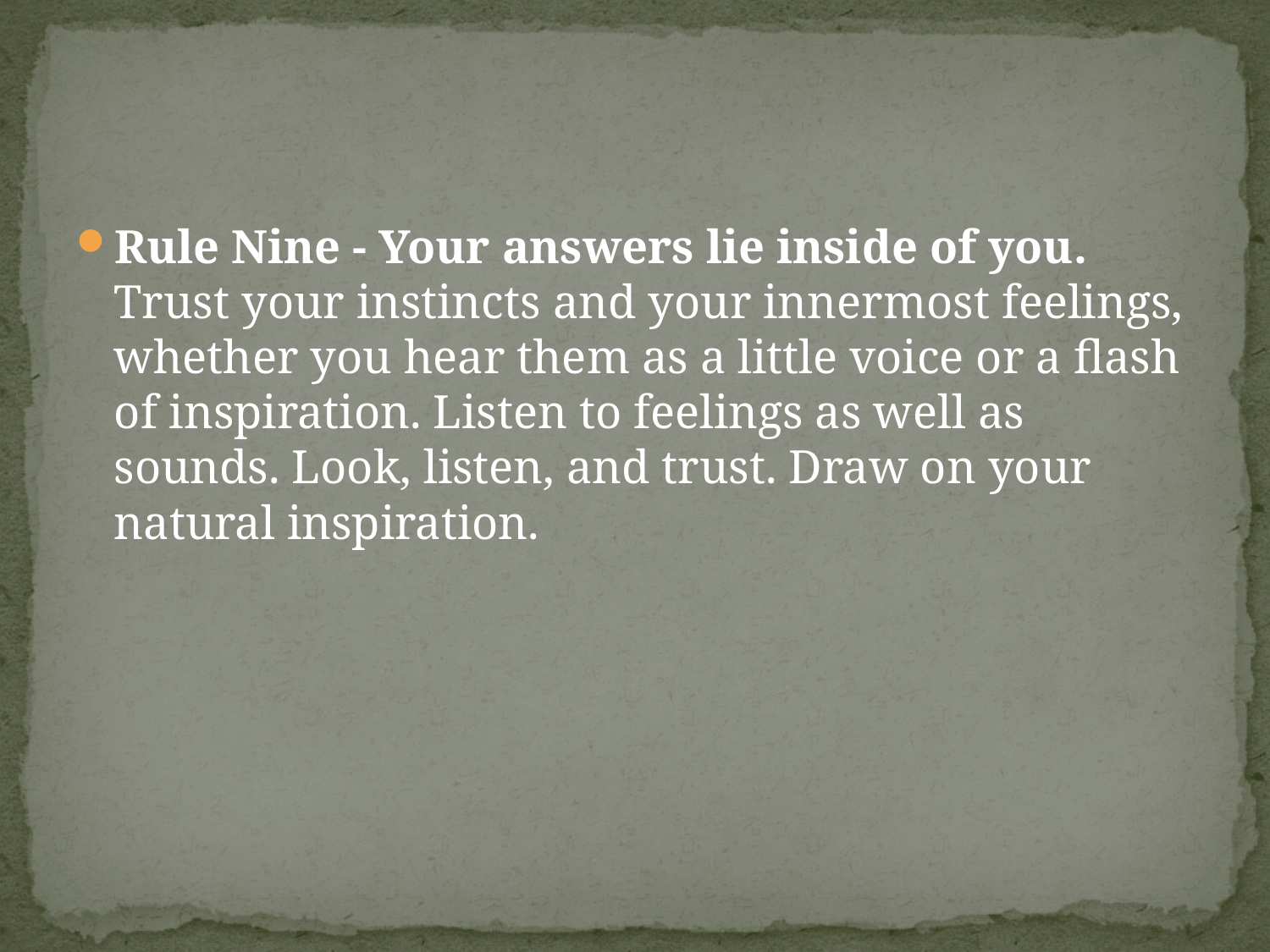

#
Rule Nine - Your answers lie inside of you. Trust your instincts and your innermost feelings, whether you hear them as a little voice or a flash of inspiration. Listen to feelings as well as sounds. Look, listen, and trust. Draw on your natural inspiration.